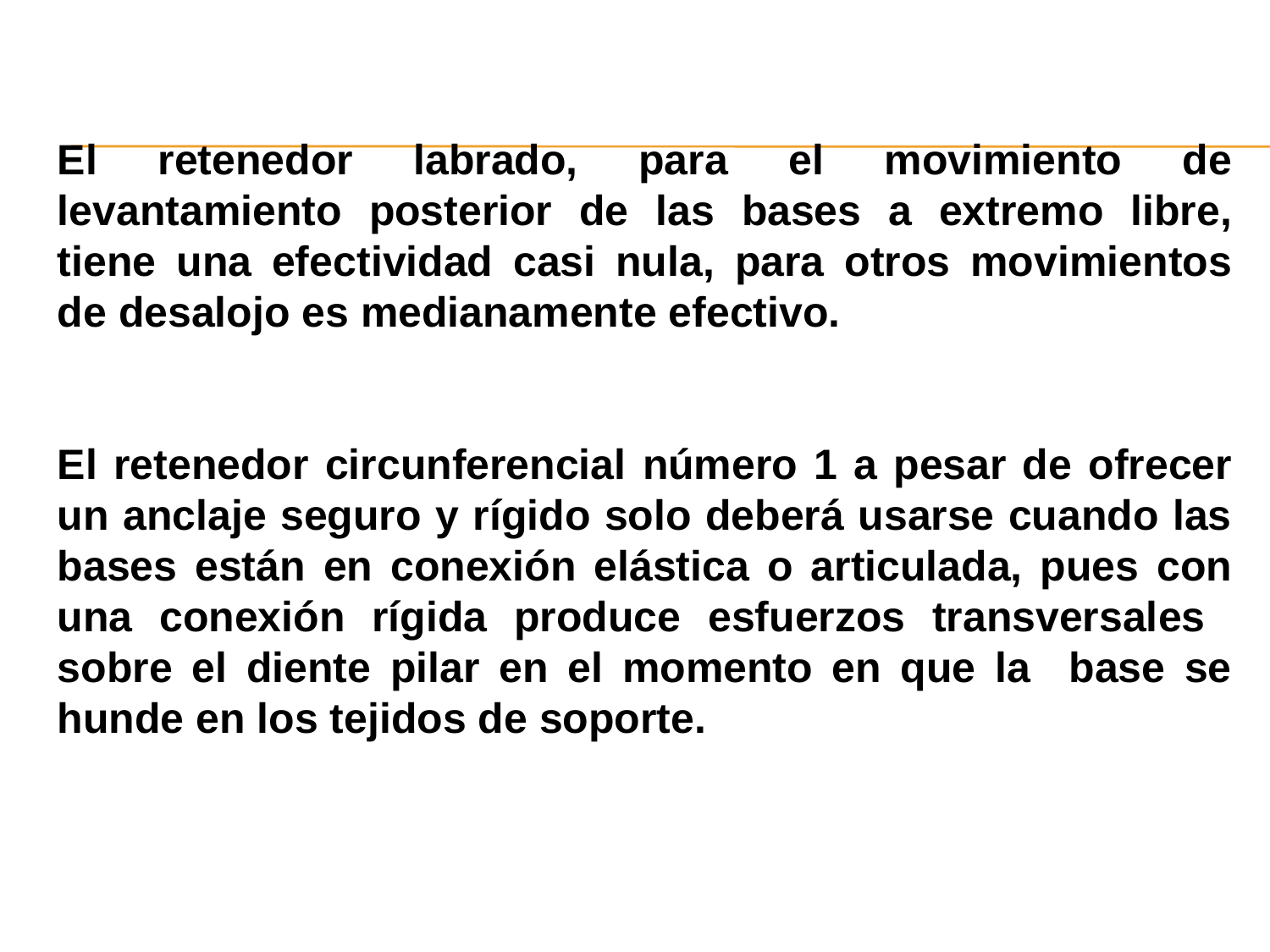

El retenedor labrado, para el movimiento de levantamiento posterior de las bases a extremo libre, tiene una efectividad casi nula, para otros movimientos de desalojo es medianamente efectivo.

El retenedor circunferencial número 1 a pesar de ofrecer un anclaje seguro y rígido solo deberá usarse cuando las bases están en conexión elástica o articulada, pues con una conexión rígida produce esfuerzos transversales  sobre el diente pilar en el momento en que la  base se hunde en los tejidos de soporte.